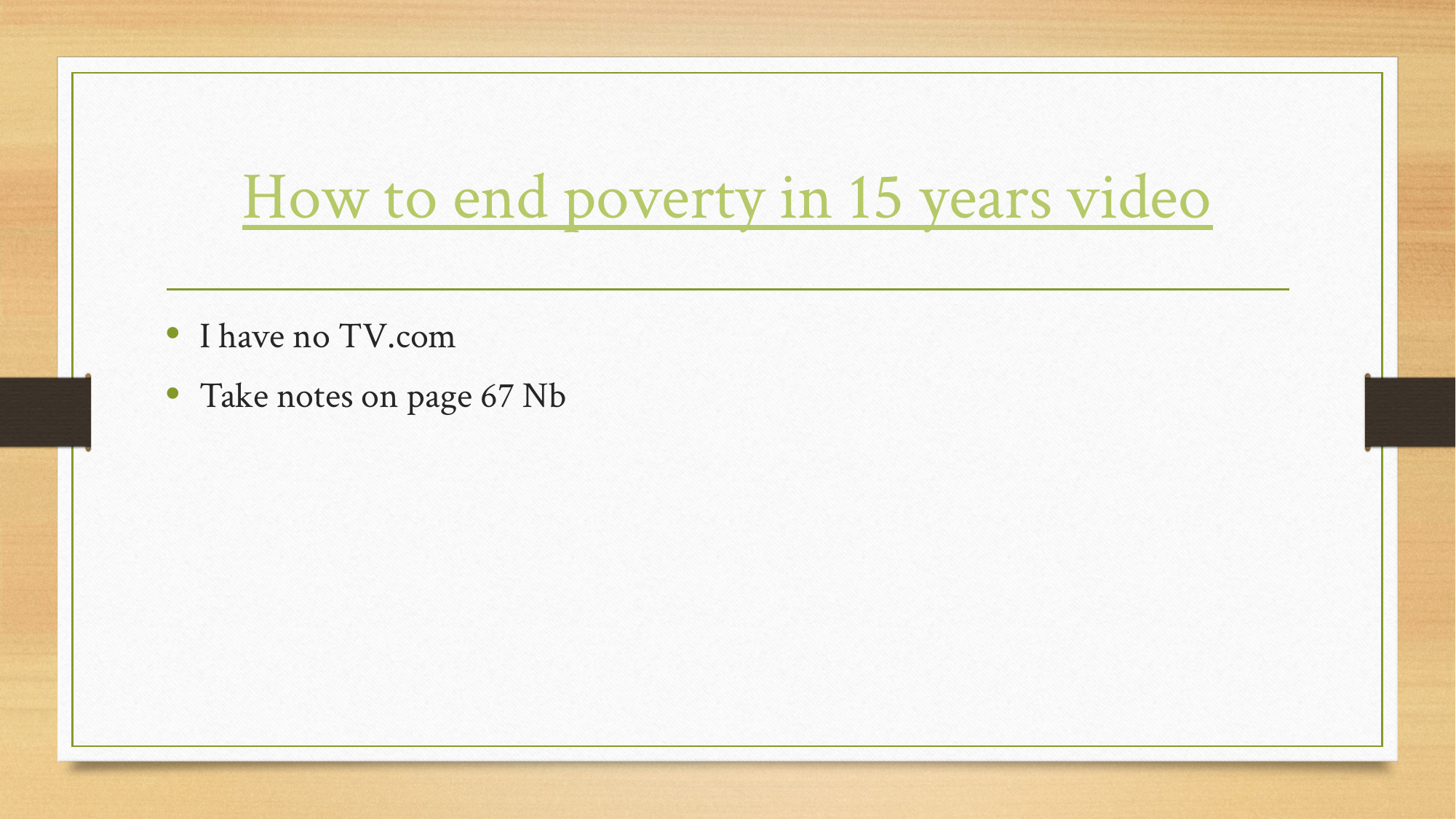

# How to end poverty in 15 years video
I have no TV.com
Take notes on page 67 Nb